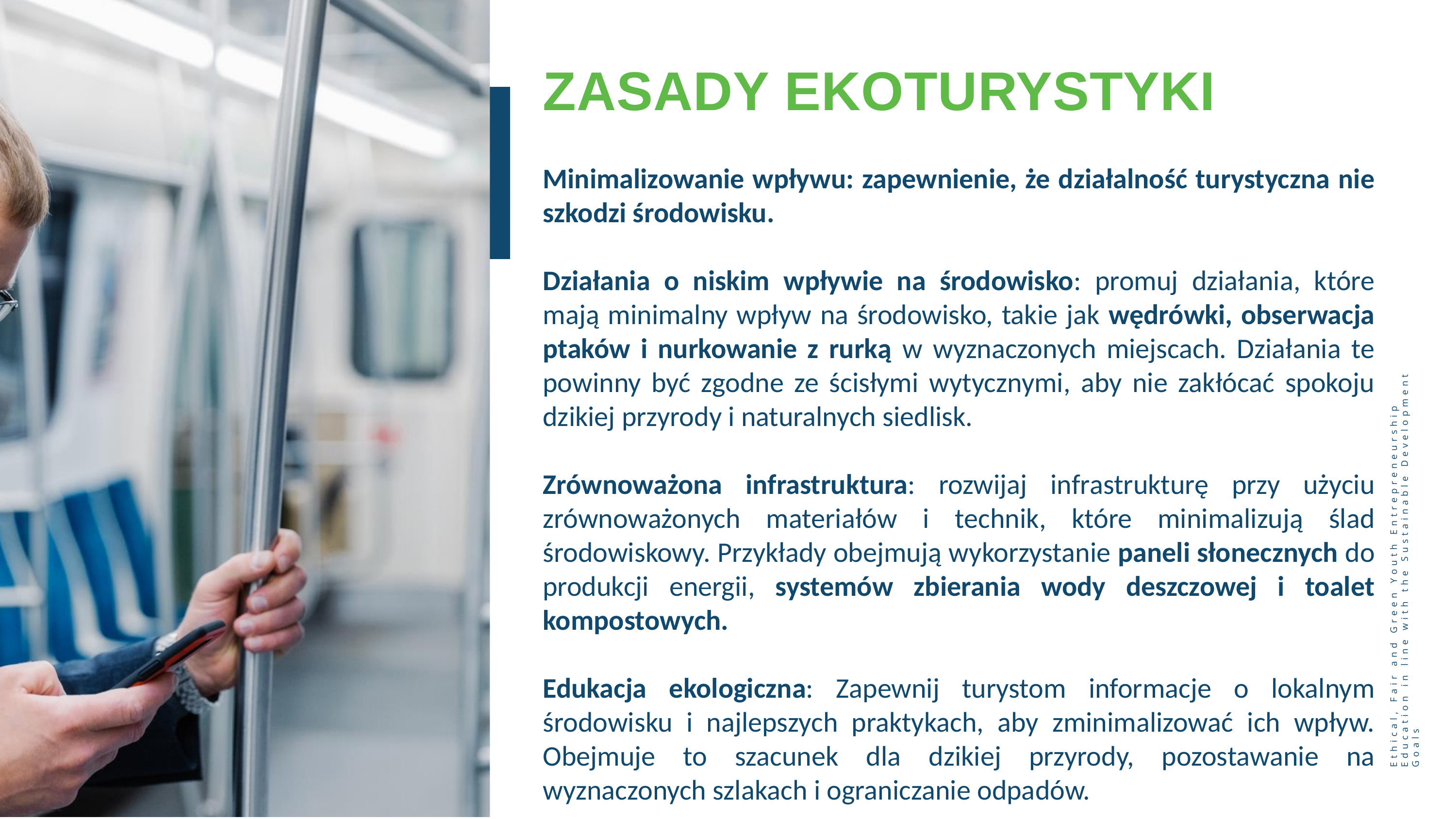

ZASADY EKOTURYSTYKI

Minimalizowanie wpływu: zapewnienie, że działalność turystyczna nie szkodzi środowisku.

Działania o niskim wpływie na środowisko: promuj działania, które mają minimalny wpływ na środowisko, takie jak wędrówki, obserwacja ptaków i nurkowanie z rurką w wyznaczonych miejscach. Działania te powinny być zgodne ze ścisłymi wytycznymi, aby nie zakłócać spokoju dzikiej przyrody i naturalnych siedlisk.

Zrównoważona infrastruktura: rozwijaj infrastrukturę przy użyciu zrównoważonych materiałów i technik, które minimalizują ślad środowiskowy. Przykłady obejmują wykorzystanie paneli słonecznych do produkcji energii, systemów zbierania wody deszczowej i toalet kompostowych.

Edukacja ekologiczna: Zapewnij turystom informacje o lokalnym środowisku i najlepszych praktykach, aby zminimalizować ich wpływ. Obejmuje to szacunek dla dzikiej przyrody, pozostawanie na wyznaczonych szlakach i ograniczanie odpadów.
Ethical, Fair and Green Youth Entrepreneurship Education in line with the Sustainable Development Goals